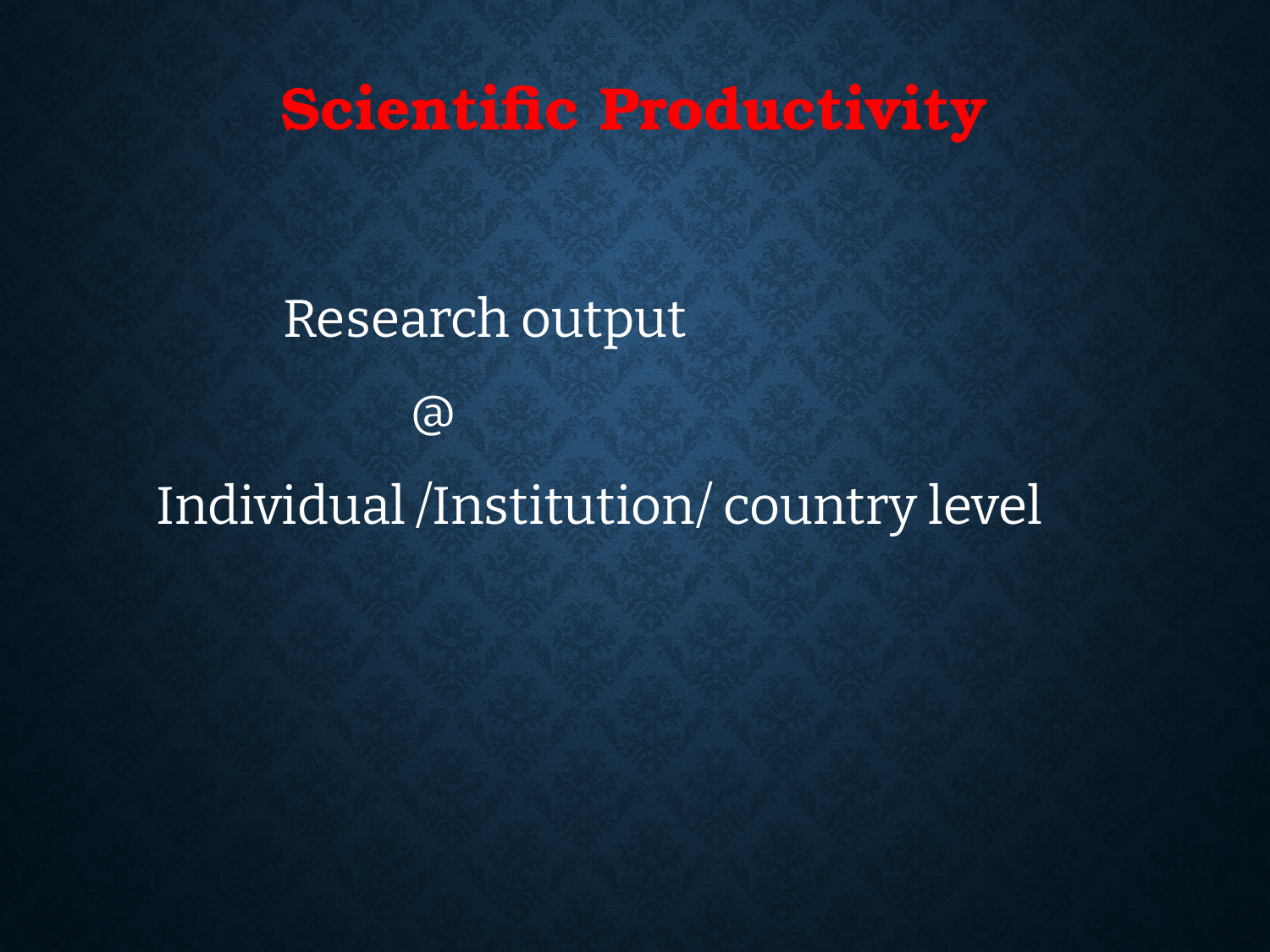

# Scientific Productivity

		Research output
       			@
	Individual /Institution/ country level